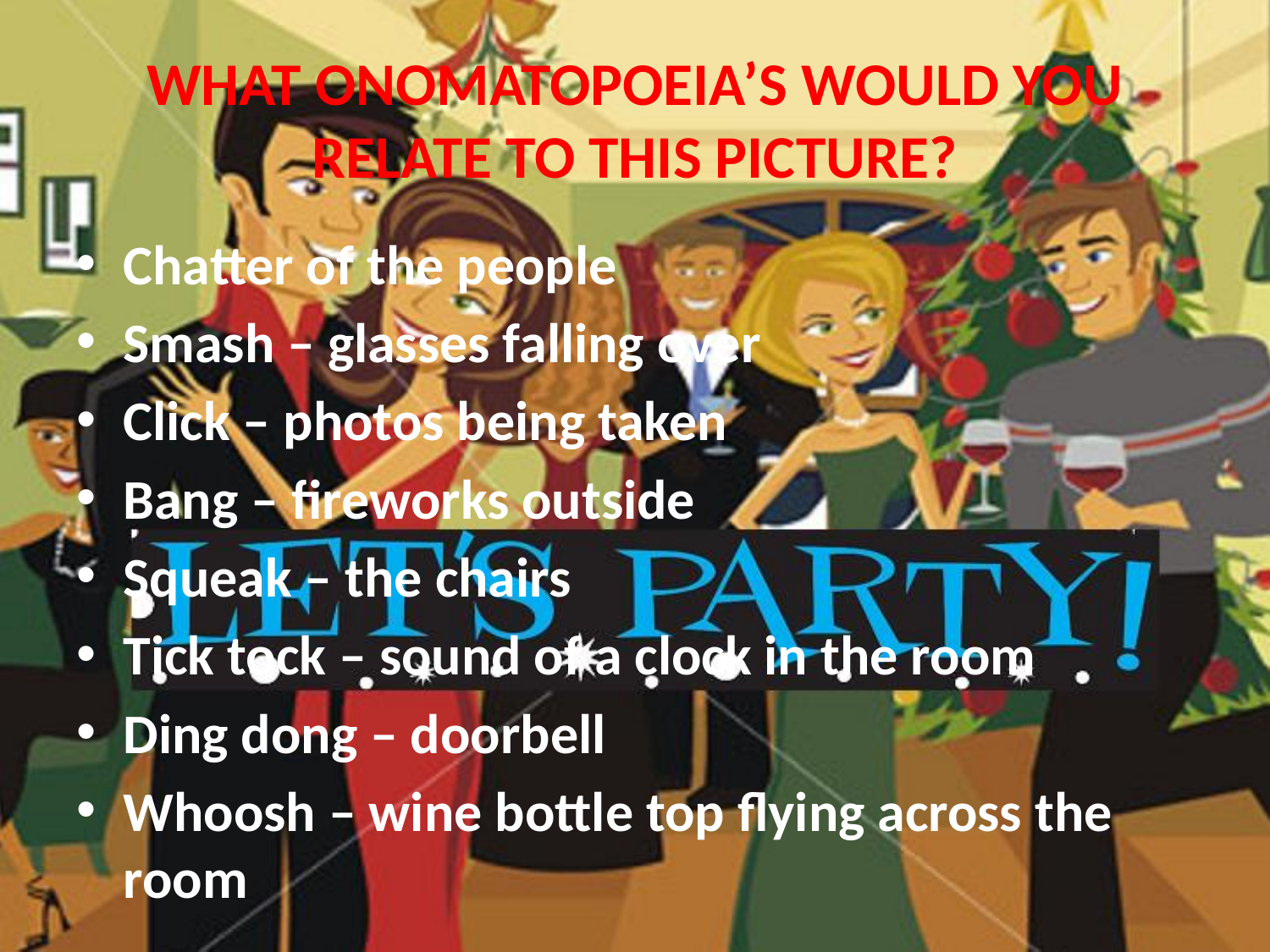

# WHAT ONOMATOPOEIA’S WOULD YOU RELATE TO THIS PICTURE?
Chatter of the people
Smash – glasses falling over
Click – photos being taken
Bang – fireworks outside
Squeak – the chairs
Tick tock – sound of a clock in the room
Ding dong – doorbell
Whoosh – wine bottle top flying across the room